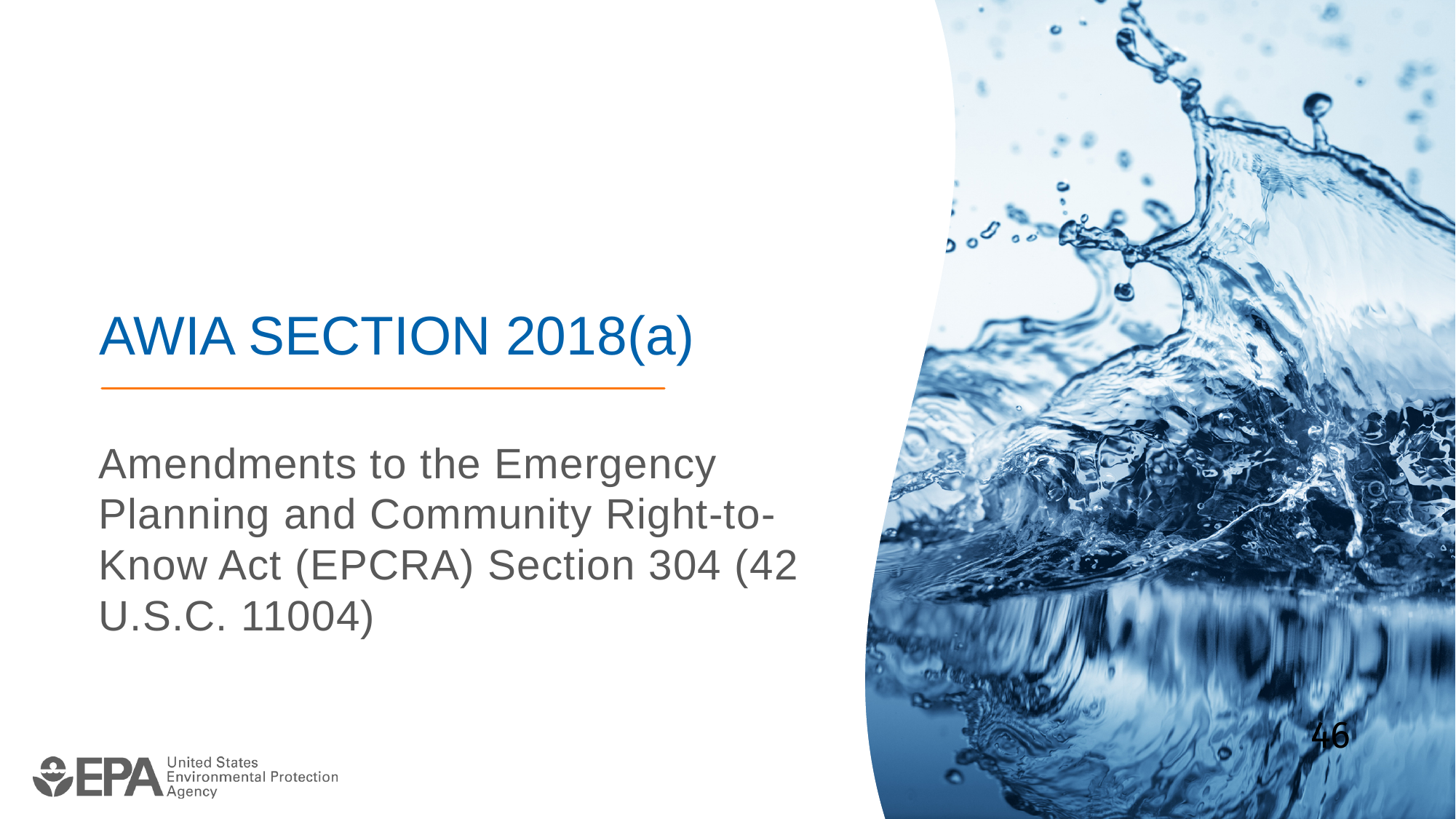

# AWIA Section 2018(a)
Amendments to the Emergency Planning and Community Right-to-Know Act (EPCRA) Section 304 (42 U.S.C. 11004)
46